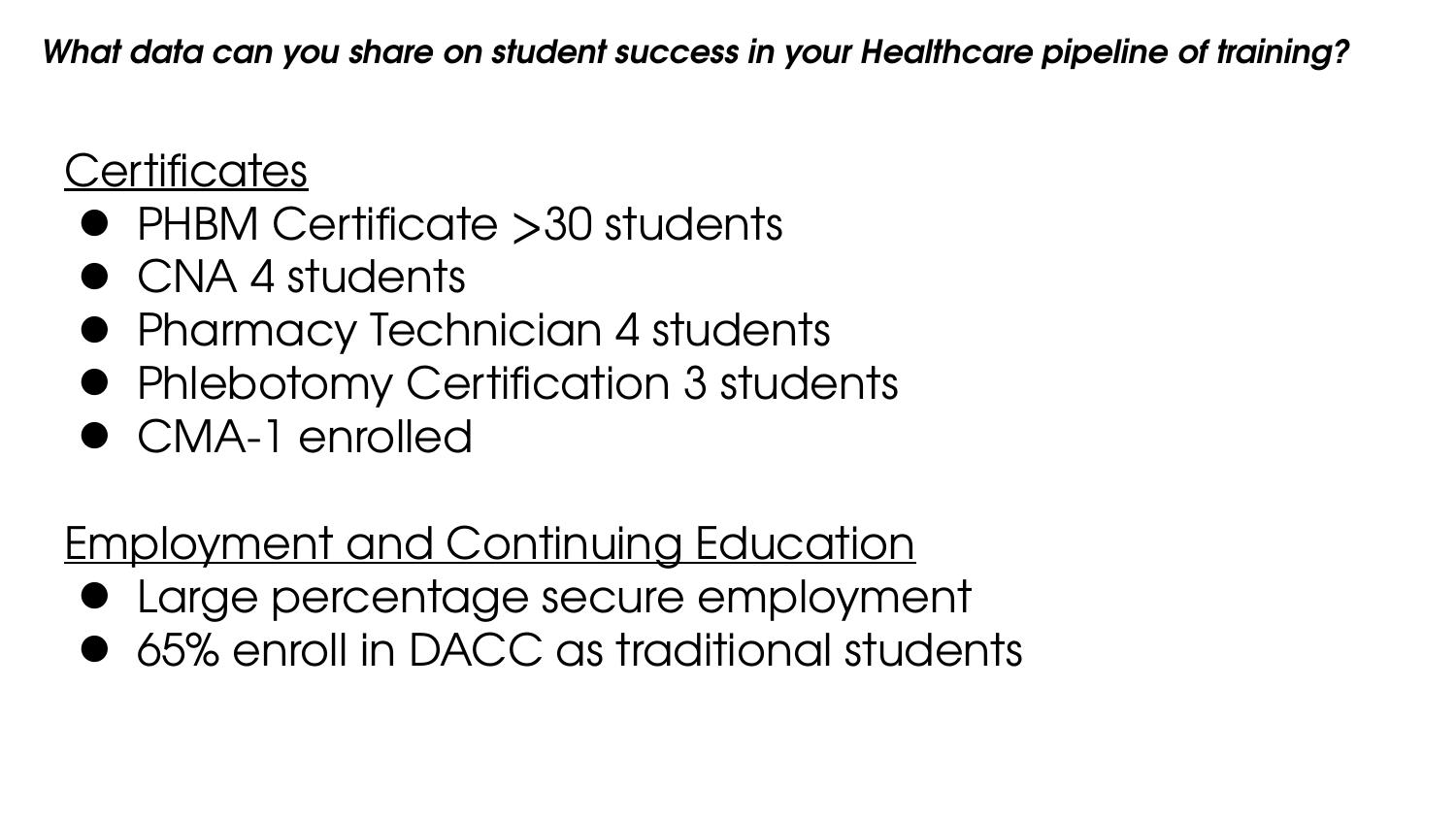

# What data can you share on student success in your Healthcare pipeline of training?

Certificates
PHBM Certificate >30 students
CNA 4 students
Pharmacy Technician 4 students
Phlebotomy Certification 3 students
CMA-1 enrolled

Employment and Continuing Education
Large percentage secure employment
65% enroll in DACC as traditional students